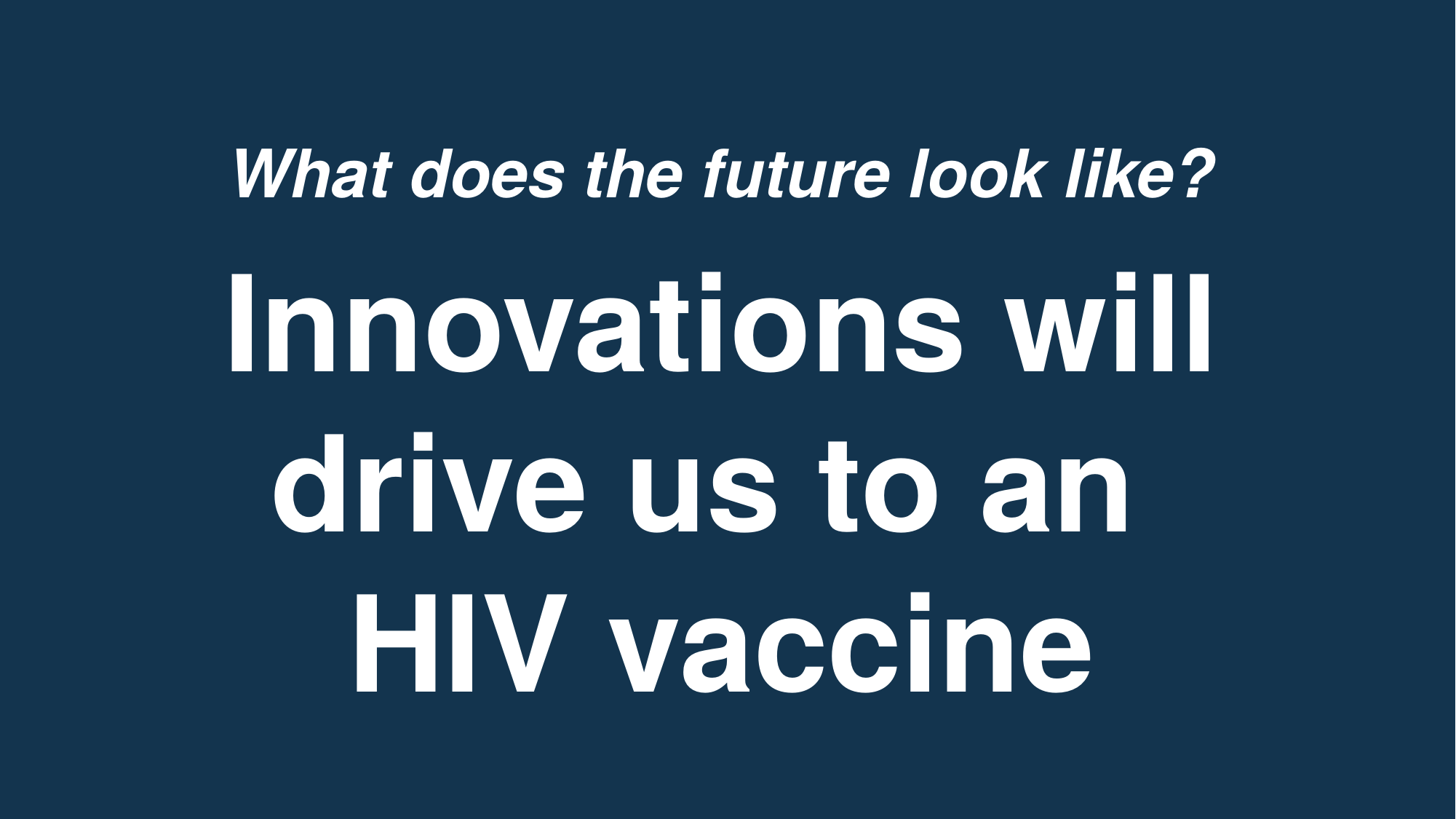

What does the future look like?
Innovations will drive us to an
HIV vaccine